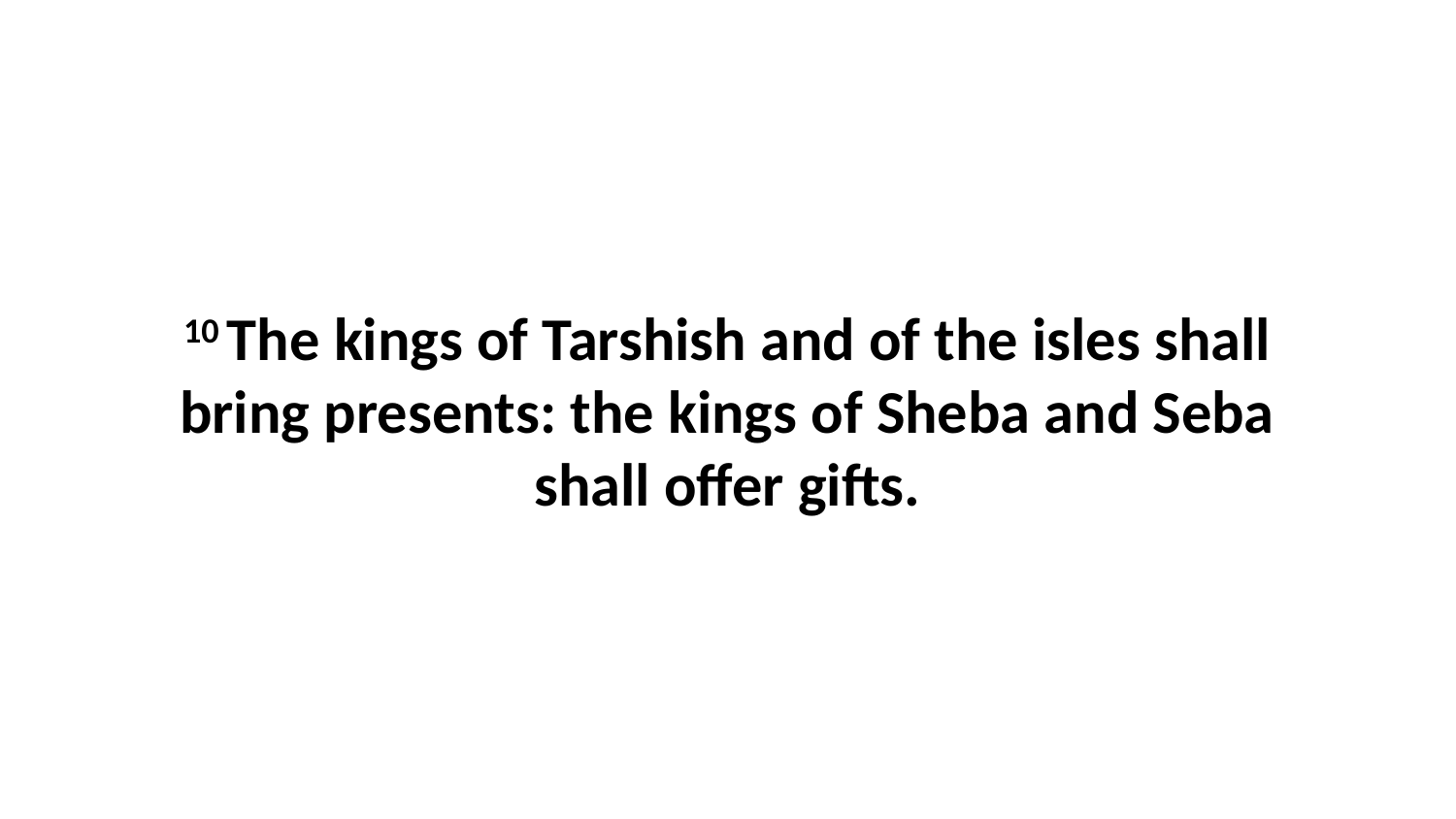

10 The kings of Tarshish and of the isles shall bring presents: the kings of Sheba and Seba shall offer gifts.